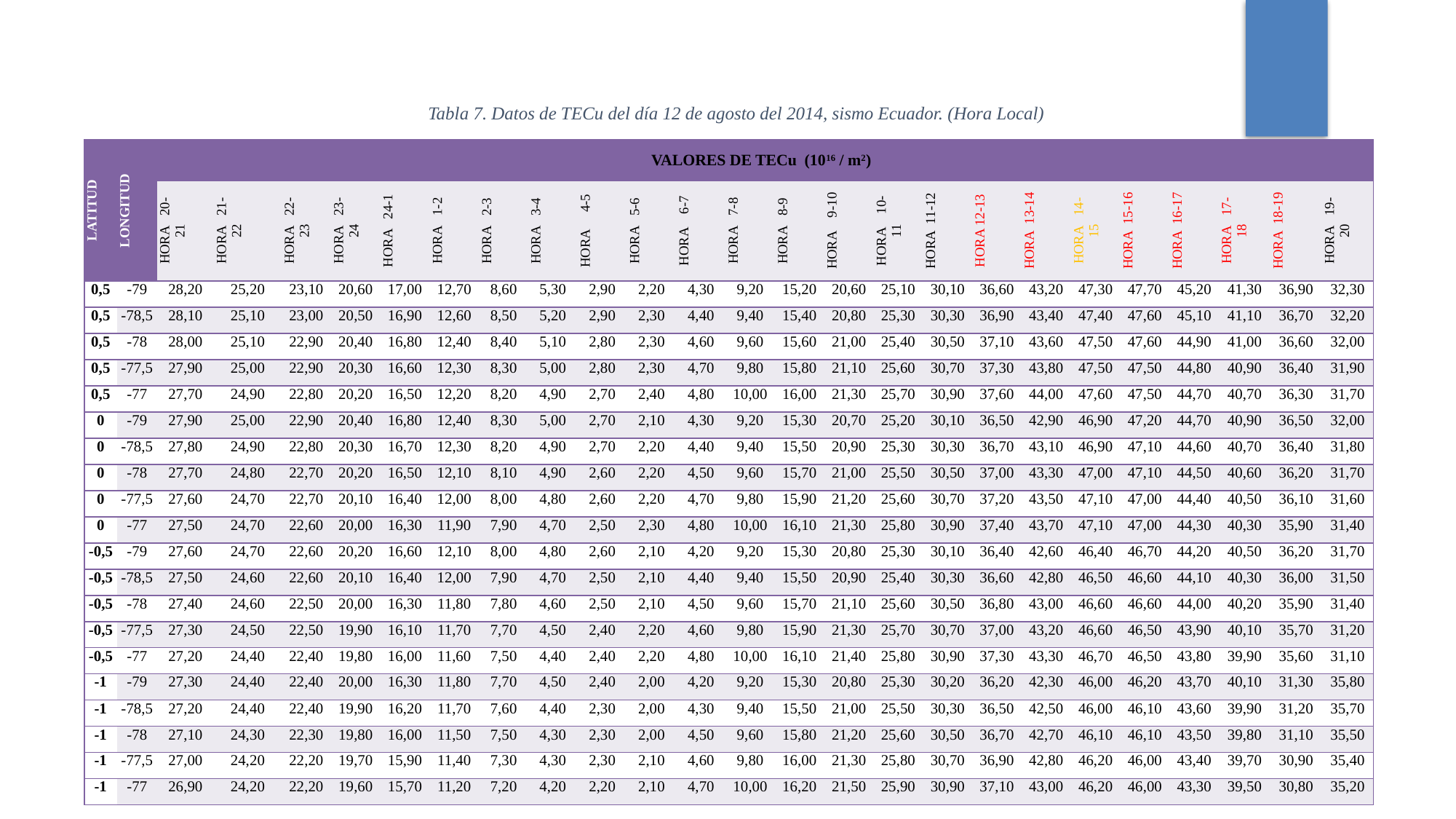

Tabla 7. Datos de TECu del día 12 de agosto del 2014, sismo Ecuador. (Hora Local)
| LATITUD | LONGITUD | VALORES DE TECu (1016 / m2) |  |  |  |  |  |  |  |  |  |  |  |  |  |  |  |  |  |  |  |  |  |  |  |
| --- | --- | --- | --- | --- | --- | --- | --- | --- | --- | --- | --- | --- | --- | --- | --- | --- | --- | --- | --- | --- | --- | --- | --- | --- | --- |
|  |  | HORA 20-21 | HORA 21-22 | HORA 22-23 | HORA 23-24 | HORA 24-1 | HORA 1-2 | HORA 2-3 | HORA 3-4 | HORA 4-5 | HORA 5-6 | HORA 6-7 | HORA 7-8 | HORA 8-9 | HORA 9-10 | HORA 10-11 | HORA 11-12 | HORA 12-13 | HORA 13-14 | HORA 14-15 | HORA 15-16 | HORA 16-17 | HORA 17-18 | HORA 18-19 | HORA 19-20 |
| 0,5 | -79 | 28,20 | 25,20 | 23,10 | 20,60 | 17,00 | 12,70 | 8,60 | 5,30 | 2,90 | 2,20 | 4,30 | 9,20 | 15,20 | 20,60 | 25,10 | 30,10 | 36,60 | 43,20 | 47,30 | 47,70 | 45,20 | 41,30 | 36,90 | 32,30 |
| 0,5 | -78,5 | 28,10 | 25,10 | 23,00 | 20,50 | 16,90 | 12,60 | 8,50 | 5,20 | 2,90 | 2,30 | 4,40 | 9,40 | 15,40 | 20,80 | 25,30 | 30,30 | 36,90 | 43,40 | 47,40 | 47,60 | 45,10 | 41,10 | 36,70 | 32,20 |
| 0,5 | -78 | 28,00 | 25,10 | 22,90 | 20,40 | 16,80 | 12,40 | 8,40 | 5,10 | 2,80 | 2,30 | 4,60 | 9,60 | 15,60 | 21,00 | 25,40 | 30,50 | 37,10 | 43,60 | 47,50 | 47,60 | 44,90 | 41,00 | 36,60 | 32,00 |
| 0,5 | -77,5 | 27,90 | 25,00 | 22,90 | 20,30 | 16,60 | 12,30 | 8,30 | 5,00 | 2,80 | 2,30 | 4,70 | 9,80 | 15,80 | 21,10 | 25,60 | 30,70 | 37,30 | 43,80 | 47,50 | 47,50 | 44,80 | 40,90 | 36,40 | 31,90 |
| 0,5 | -77 | 27,70 | 24,90 | 22,80 | 20,20 | 16,50 | 12,20 | 8,20 | 4,90 | 2,70 | 2,40 | 4,80 | 10,00 | 16,00 | 21,30 | 25,70 | 30,90 | 37,60 | 44,00 | 47,60 | 47,50 | 44,70 | 40,70 | 36,30 | 31,70 |
| 0 | -79 | 27,90 | 25,00 | 22,90 | 20,40 | 16,80 | 12,40 | 8,30 | 5,00 | 2,70 | 2,10 | 4,30 | 9,20 | 15,30 | 20,70 | 25,20 | 30,10 | 36,50 | 42,90 | 46,90 | 47,20 | 44,70 | 40,90 | 36,50 | 32,00 |
| 0 | -78,5 | 27,80 | 24,90 | 22,80 | 20,30 | 16,70 | 12,30 | 8,20 | 4,90 | 2,70 | 2,20 | 4,40 | 9,40 | 15,50 | 20,90 | 25,30 | 30,30 | 36,70 | 43,10 | 46,90 | 47,10 | 44,60 | 40,70 | 36,40 | 31,80 |
| 0 | -78 | 27,70 | 24,80 | 22,70 | 20,20 | 16,50 | 12,10 | 8,10 | 4,90 | 2,60 | 2,20 | 4,50 | 9,60 | 15,70 | 21,00 | 25,50 | 30,50 | 37,00 | 43,30 | 47,00 | 47,10 | 44,50 | 40,60 | 36,20 | 31,70 |
| 0 | -77,5 | 27,60 | 24,70 | 22,70 | 20,10 | 16,40 | 12,00 | 8,00 | 4,80 | 2,60 | 2,20 | 4,70 | 9,80 | 15,90 | 21,20 | 25,60 | 30,70 | 37,20 | 43,50 | 47,10 | 47,00 | 44,40 | 40,50 | 36,10 | 31,60 |
| 0 | -77 | 27,50 | 24,70 | 22,60 | 20,00 | 16,30 | 11,90 | 7,90 | 4,70 | 2,50 | 2,30 | 4,80 | 10,00 | 16,10 | 21,30 | 25,80 | 30,90 | 37,40 | 43,70 | 47,10 | 47,00 | 44,30 | 40,30 | 35,90 | 31,40 |
| -0,5 | -79 | 27,60 | 24,70 | 22,60 | 20,20 | 16,60 | 12,10 | 8,00 | 4,80 | 2,60 | 2,10 | 4,20 | 9,20 | 15,30 | 20,80 | 25,30 | 30,10 | 36,40 | 42,60 | 46,40 | 46,70 | 44,20 | 40,50 | 36,20 | 31,70 |
| -0,5 | -78,5 | 27,50 | 24,60 | 22,60 | 20,10 | 16,40 | 12,00 | 7,90 | 4,70 | 2,50 | 2,10 | 4,40 | 9,40 | 15,50 | 20,90 | 25,40 | 30,30 | 36,60 | 42,80 | 46,50 | 46,60 | 44,10 | 40,30 | 36,00 | 31,50 |
| -0,5 | -78 | 27,40 | 24,60 | 22,50 | 20,00 | 16,30 | 11,80 | 7,80 | 4,60 | 2,50 | 2,10 | 4,50 | 9,60 | 15,70 | 21,10 | 25,60 | 30,50 | 36,80 | 43,00 | 46,60 | 46,60 | 44,00 | 40,20 | 35,90 | 31,40 |
| -0,5 | -77,5 | 27,30 | 24,50 | 22,50 | 19,90 | 16,10 | 11,70 | 7,70 | 4,50 | 2,40 | 2,20 | 4,60 | 9,80 | 15,90 | 21,30 | 25,70 | 30,70 | 37,00 | 43,20 | 46,60 | 46,50 | 43,90 | 40,10 | 35,70 | 31,20 |
| -0,5 | -77 | 27,20 | 24,40 | 22,40 | 19,80 | 16,00 | 11,60 | 7,50 | 4,40 | 2,40 | 2,20 | 4,80 | 10,00 | 16,10 | 21,40 | 25,80 | 30,90 | 37,30 | 43,30 | 46,70 | 46,50 | 43,80 | 39,90 | 35,60 | 31,10 |
| -1 | -79 | 27,30 | 24,40 | 22,40 | 20,00 | 16,30 | 11,80 | 7,70 | 4,50 | 2,40 | 2,00 | 4,20 | 9,20 | 15,30 | 20,80 | 25,30 | 30,20 | 36,20 | 42,30 | 46,00 | 46,20 | 43,70 | 40,10 | 31,30 | 35,80 |
| -1 | -78,5 | 27,20 | 24,40 | 22,40 | 19,90 | 16,20 | 11,70 | 7,60 | 4,40 | 2,30 | 2,00 | 4,30 | 9,40 | 15,50 | 21,00 | 25,50 | 30,30 | 36,50 | 42,50 | 46,00 | 46,10 | 43,60 | 39,90 | 31,20 | 35,70 |
| -1 | -78 | 27,10 | 24,30 | 22,30 | 19,80 | 16,00 | 11,50 | 7,50 | 4,30 | 2,30 | 2,00 | 4,50 | 9,60 | 15,80 | 21,20 | 25,60 | 30,50 | 36,70 | 42,70 | 46,10 | 46,10 | 43,50 | 39,80 | 31,10 | 35,50 |
| -1 | -77,5 | 27,00 | 24,20 | 22,20 | 19,70 | 15,90 | 11,40 | 7,30 | 4,30 | 2,30 | 2,10 | 4,60 | 9,80 | 16,00 | 21,30 | 25,80 | 30,70 | 36,90 | 42,80 | 46,20 | 46,00 | 43,40 | 39,70 | 30,90 | 35,40 |
| -1 | -77 | 26,90 | 24,20 | 22,20 | 19,60 | 15,70 | 11,20 | 7,20 | 4,20 | 2,20 | 2,10 | 4,70 | 10,00 | 16,20 | 21,50 | 25,90 | 30,90 | 37,10 | 43,00 | 46,20 | 46,00 | 43,30 | 39,50 | 30,80 | 35,20 |